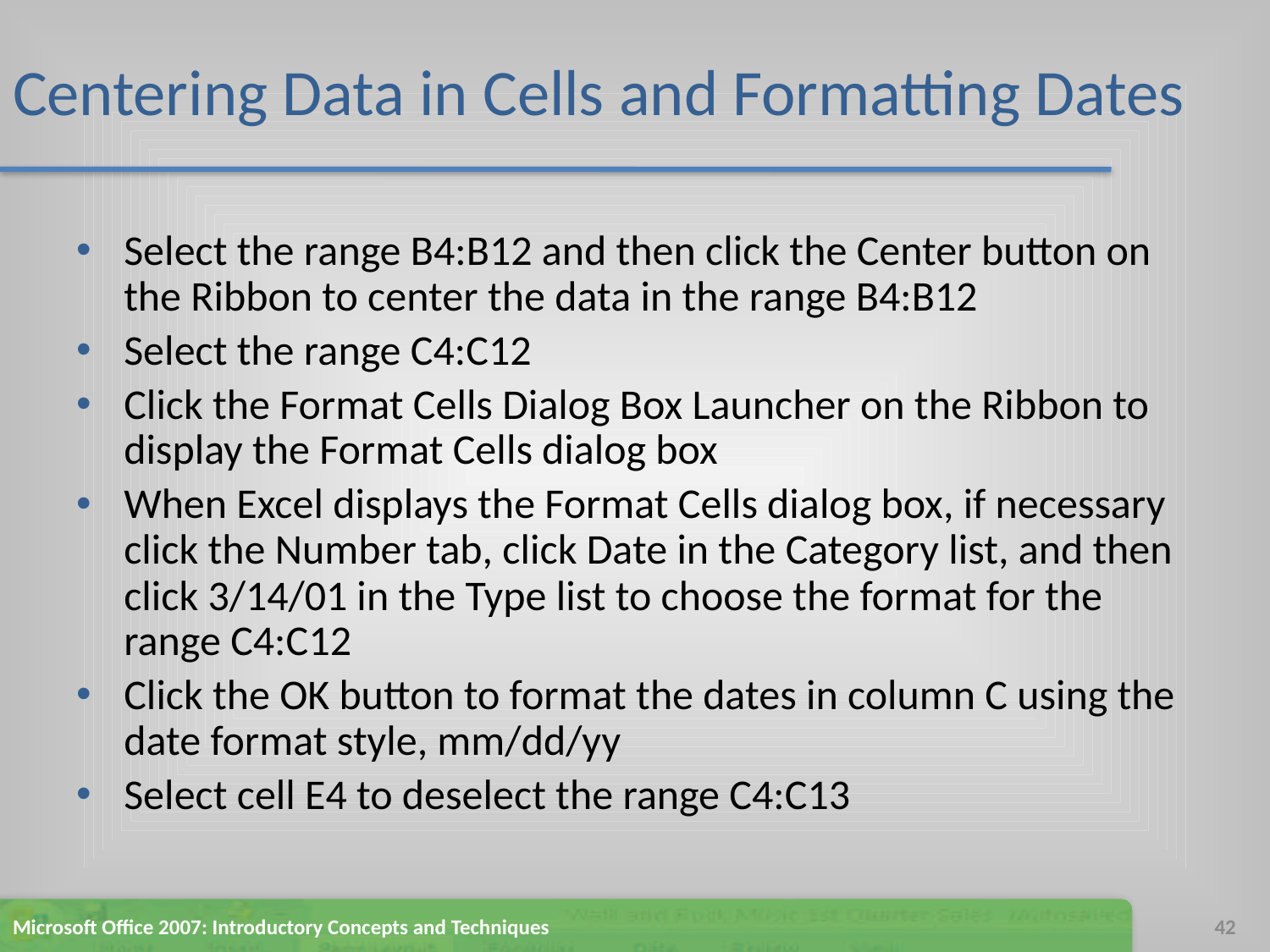

# Centering Data in Cells and Formatting Dates
Select the range B4:B12 and then click the Center button on the Ribbon to center the data in the range B4:B12
Select the range C4:C12
Click the Format Cells Dialog Box Launcher on the Ribbon to display the Format Cells dialog box
When Excel displays the Format Cells dialog box, if necessary click the Number tab, click Date in the Category list, and then click 3/14/01 in the Type list to choose the format for the range C4:C12
Click the OK button to format the dates in column C using the date format style, mm/dd/yy
Select cell E4 to deselect the range C4:C13

Microsoft Office 2007: Introductory Concepts and Techniques
42